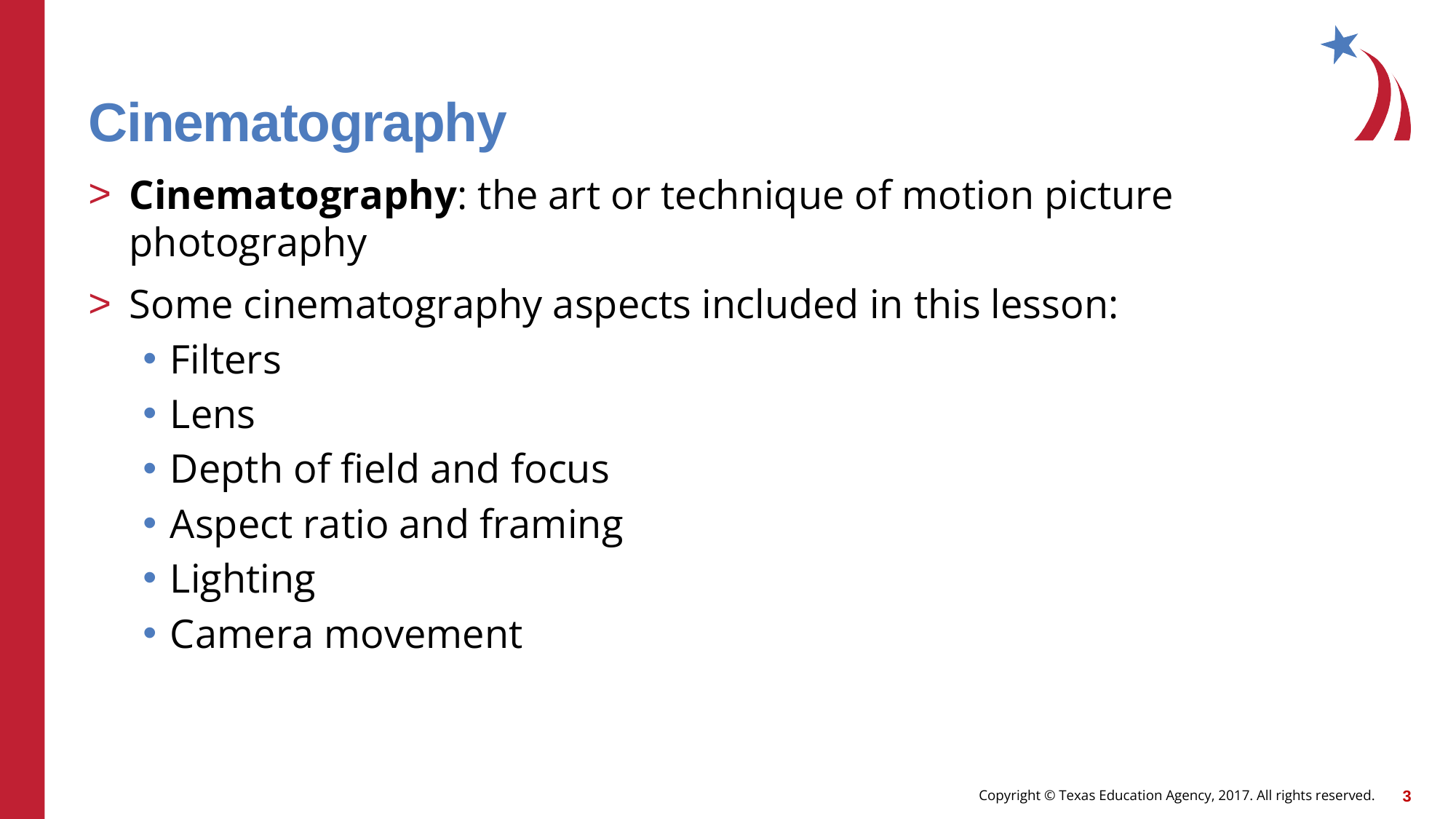

# Cinematography
Cinematography: the art or technique of motion picture photography
Some cinematography aspects included in this lesson:
Filters
Lens
Depth of field and focus
Aspect ratio and framing
Lighting
Camera movement